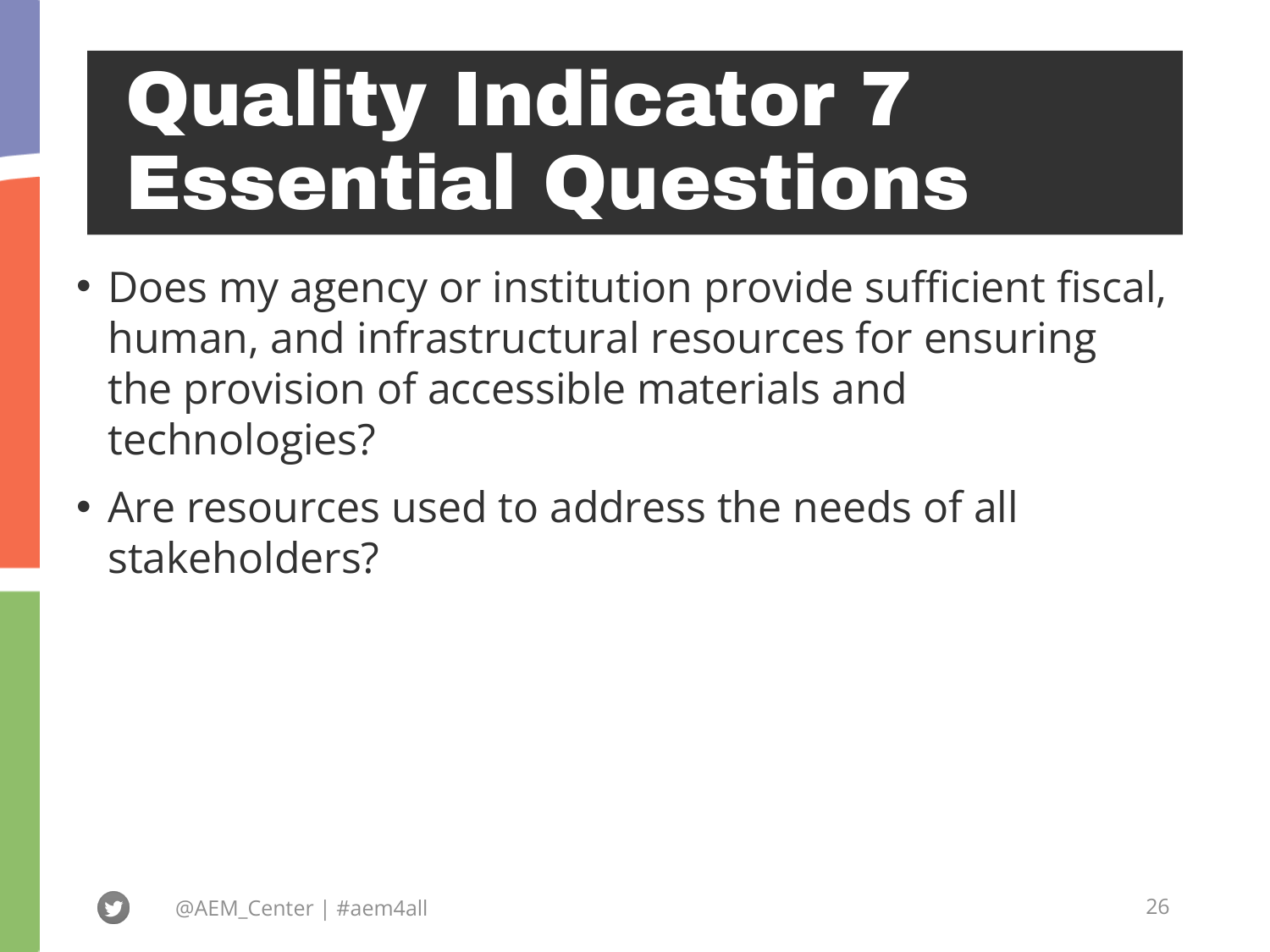

# Quality Indicator 7   Essential Questions
Does my agency or institution provide sufficient fiscal, human, and infrastructural resources for ensuring the provision of accessible materials and technologies?
Are resources used to address the needs of all stakeholders?

@AEM_Center | #aem4all
26